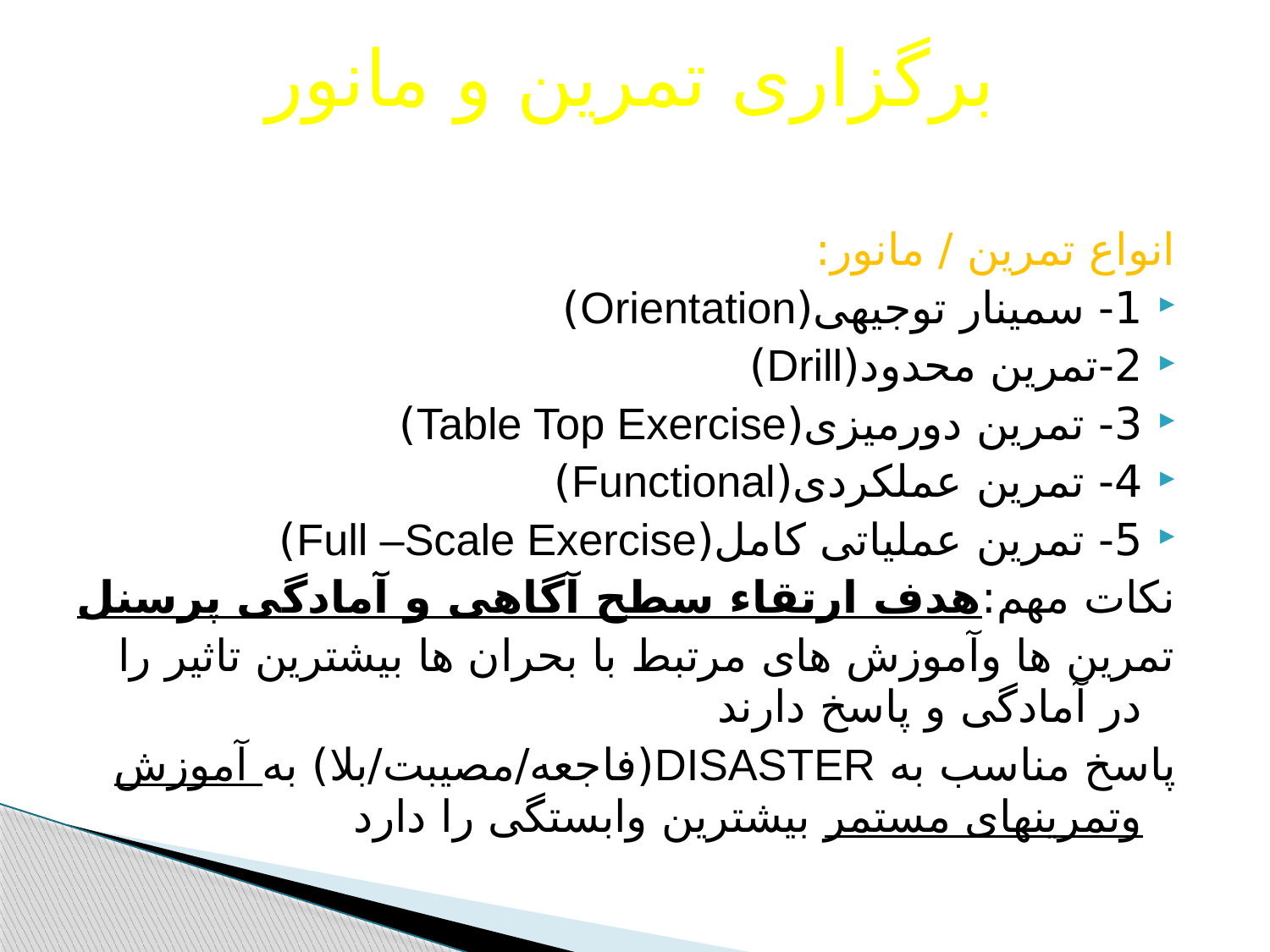

# برگزاری تمرین و مانور
انواع تمرین / مانور:
1- سمینار توجیهی(Orientation)
2-تمرین محدود(Drill)
3- تمرین دورمیزی(Table Top Exercise)
4- تمرین عملکردی(Functional)
5- تمرین عملیاتی کامل(Full –Scale Exercise)
نکات مهم:هدف ارتقاء سطح آگاهی و آمادگی پرسنل
تمرین ها وآموزش های مرتبط با بحران ها بیشترین تاثیر را در آمادگی و پاسخ دارند
پاسخ مناسب به DISASTER(فاجعه/مصیبت/بلا) به آموزش وتمرینهای مستمر بیشترین وابستگی را دارد